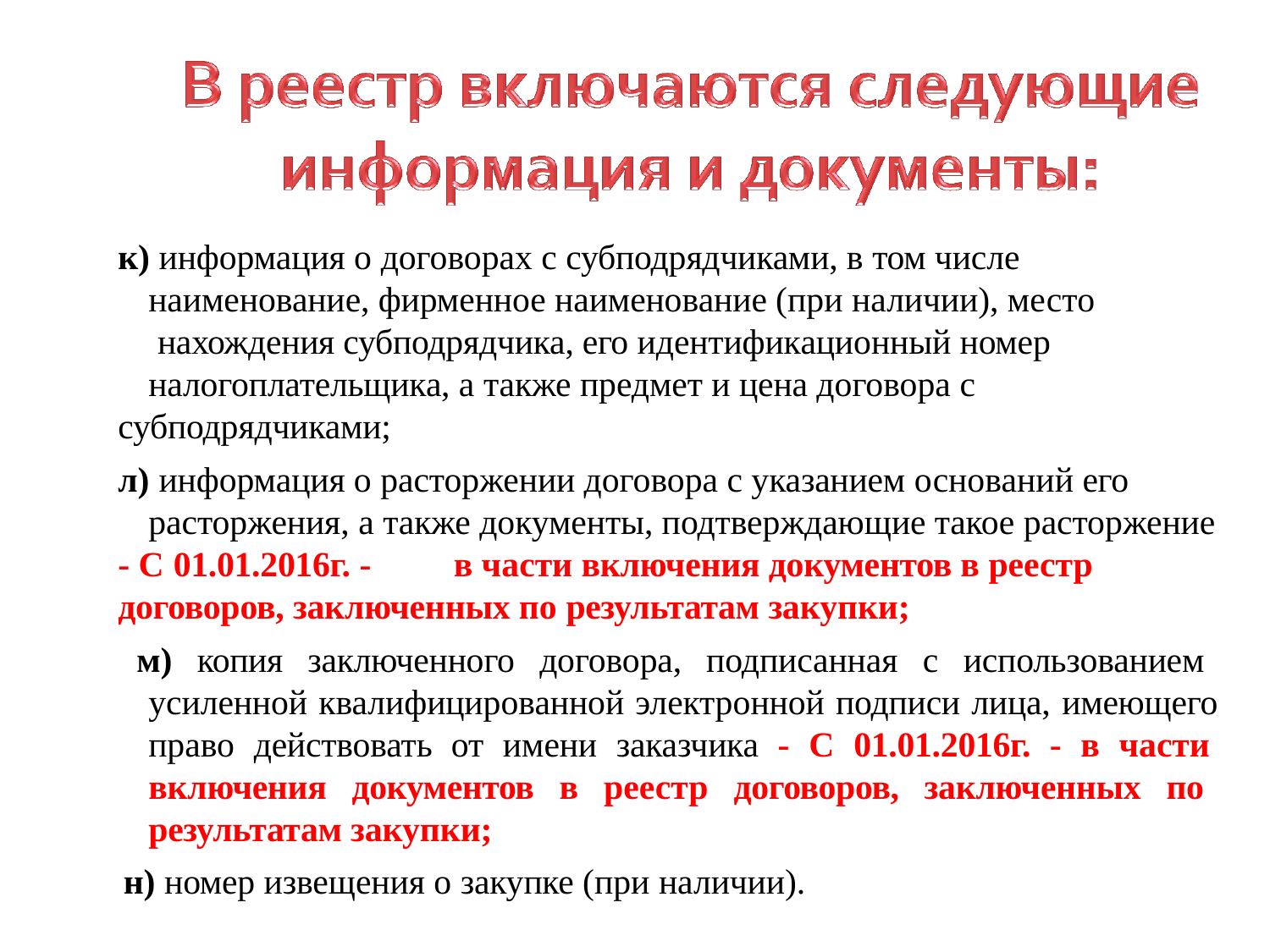

к) информация о договорах с субподрядчиками, в том числе  наименование, фирменное наименование (при наличии), место  нахождения субподрядчика, его идентификационный номер  налогоплательщика, а также предмет и цена договора с
субподрядчиками;
л) информация о расторжении договора с указанием оснований его  расторжения, а также документы, подтверждающие такое расторжение
- С 01.01.2016г. -	в части включения документов в реестр
договоров, заключенных по результатам закупки;
м) копия заключенного договора, подписанная с использованием  усиленной квалифицированной электронной подписи лица, имеющего  право действовать от имени заказчика - С 01.01.2016г. - в части  включения документов в реестр договоров, заключенных по  результатам закупки;
н) номер извещения о закупке (при наличии).